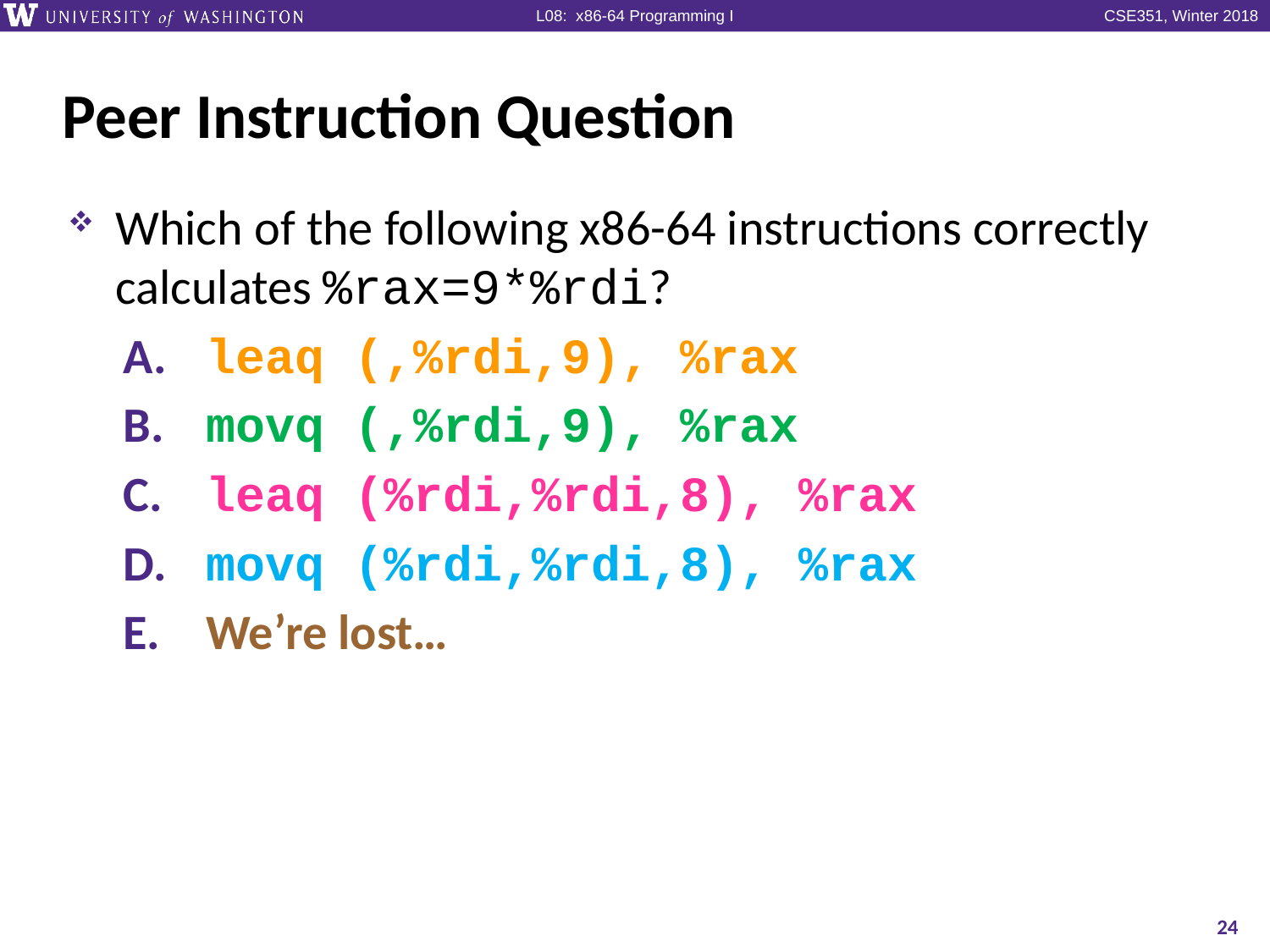

# Peer Instruction Question
Which of the following x86-64 instructions correctly calculates %rax=9*%rdi?
 leaq (,%rdi,9), %rax
 movq (,%rdi,9), %rax
 leaq (%rdi,%rdi,8), %rax
 movq (%rdi,%rdi,8), %rax
 We’re lost…

24